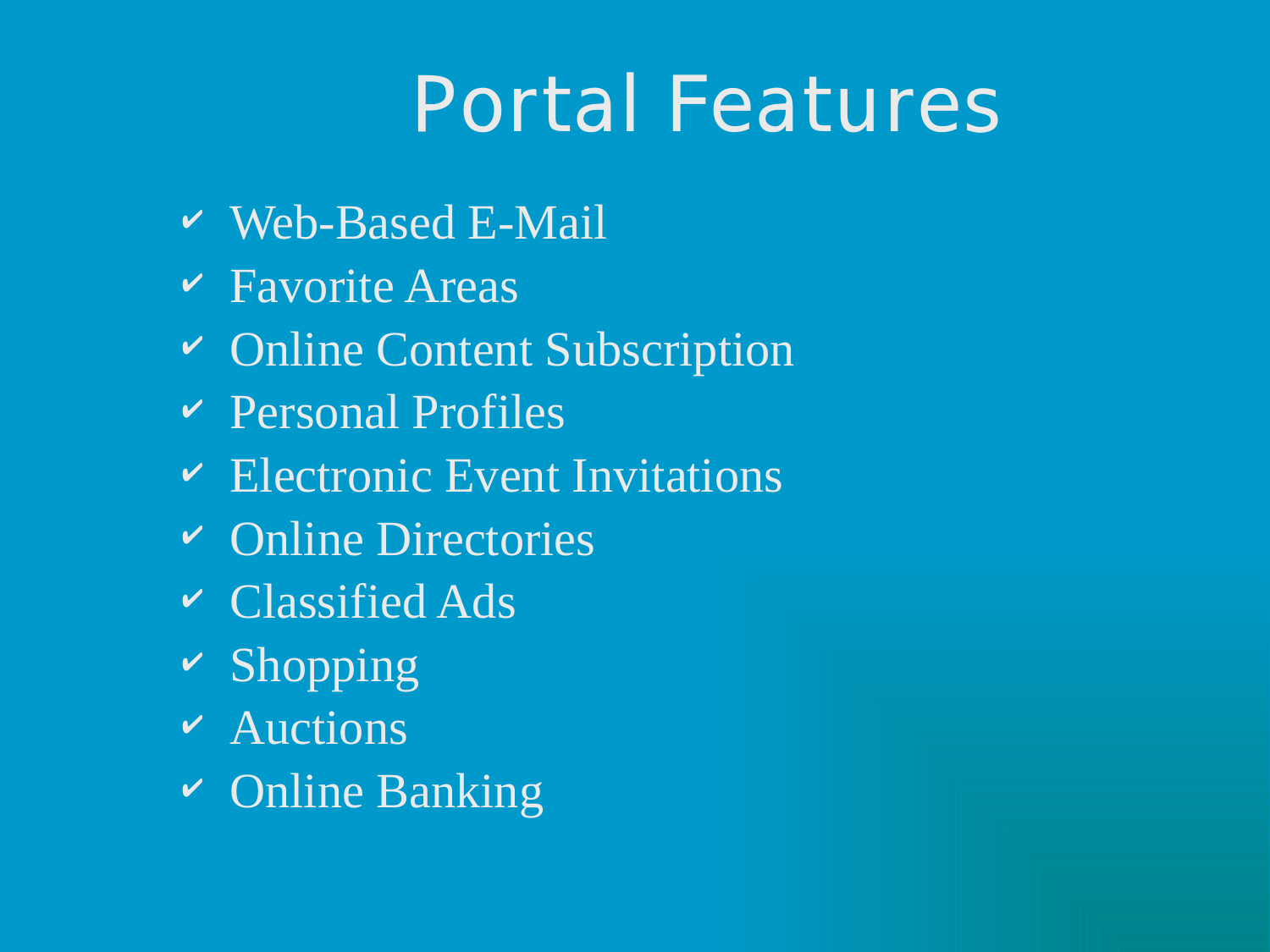

# Portal Features
Web-Based E-Mail
Favorite Areas
Online Content Subscription
Personal Profiles
Electronic Event Invitations
Online Directories
Classified Ads
Shopping
Auctions
Online Banking